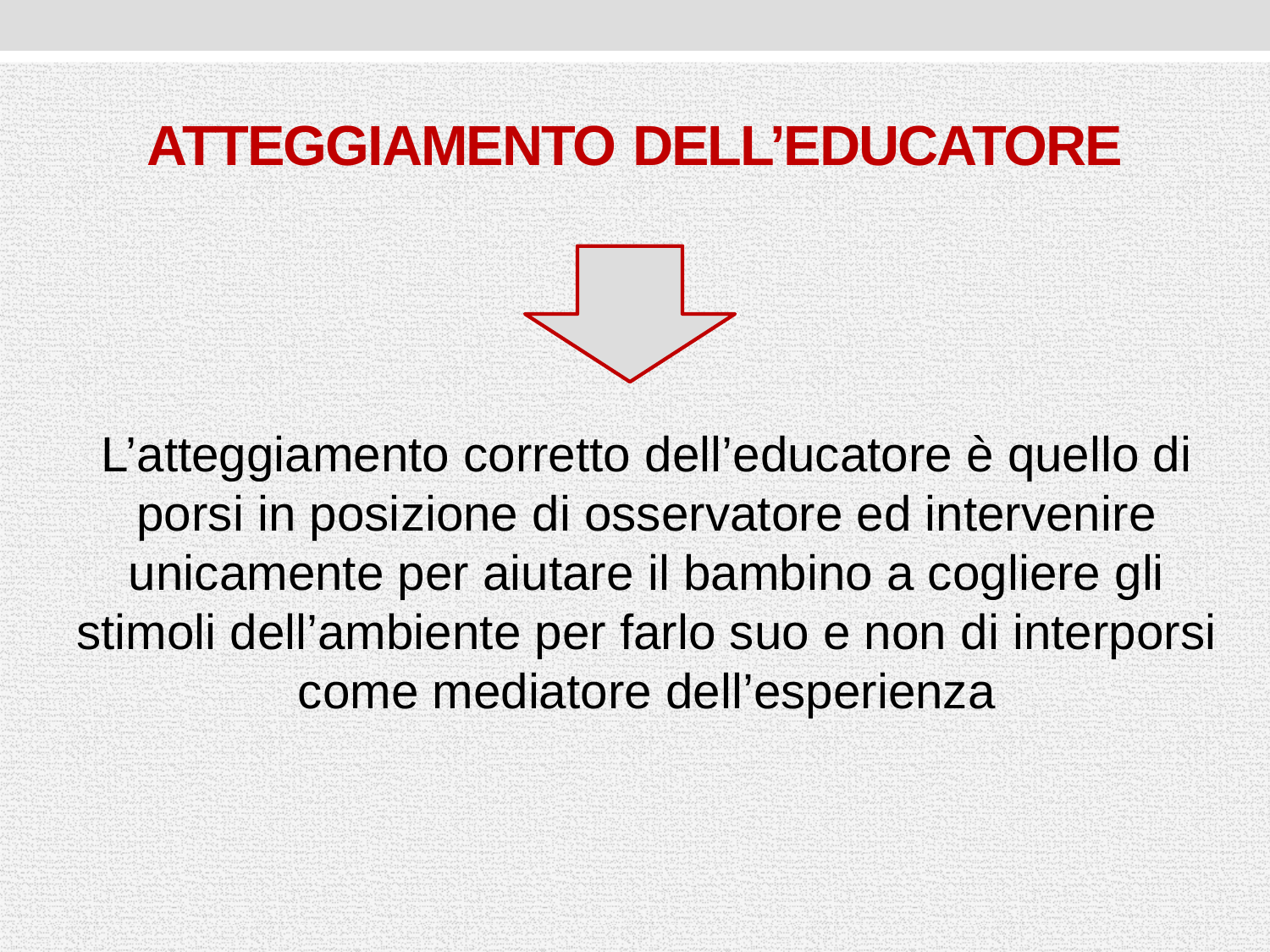

# ATTEGGIAMENTO DELL’EDUCATORE

L’atteggiamento corretto dell’educatore è quello di porsi in posizione di osservatore ed intervenire unicamente per aiutare il bambino a cogliere gli stimoli dell’ambiente per farlo suo e non di interporsi come mediatore dell’esperienza